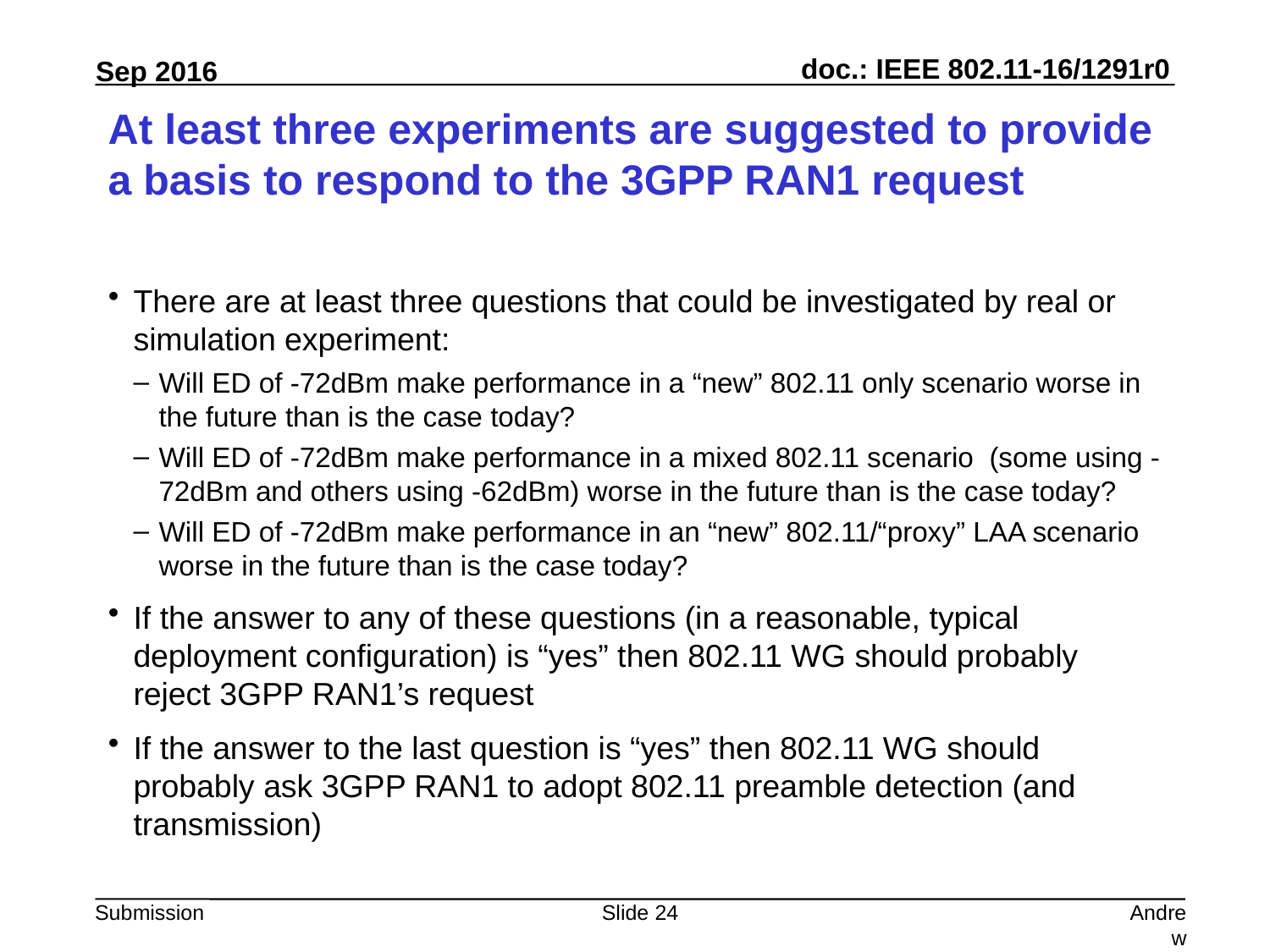

# At least three experiments are suggested to provide a basis to respond to the 3GPP RAN1 request
There are at least three questions that could be investigated by real or simulation experiment:
Will ED of -72dBm make performance in a “new” 802.11 only scenario worse in the future than is the case today?
Will ED of -72dBm make performance in a mixed 802.11 scenario  (some using -72dBm and others using -62dBm) worse in the future than is the case today?
Will ED of -72dBm make performance in an “new” 802.11/“proxy” LAA scenario worse in the future than is the case today?
If the answer to any of these questions (in a reasonable, typical deployment configuration) is “yes” then 802.11 WG should probably reject 3GPP RAN1’s request
If the answer to the last question is “yes” then 802.11 WG should probably ask 3GPP RAN1 to adopt 802.11 preamble detection (and transmission)

Slide 24
Andrew Myles, Cisco